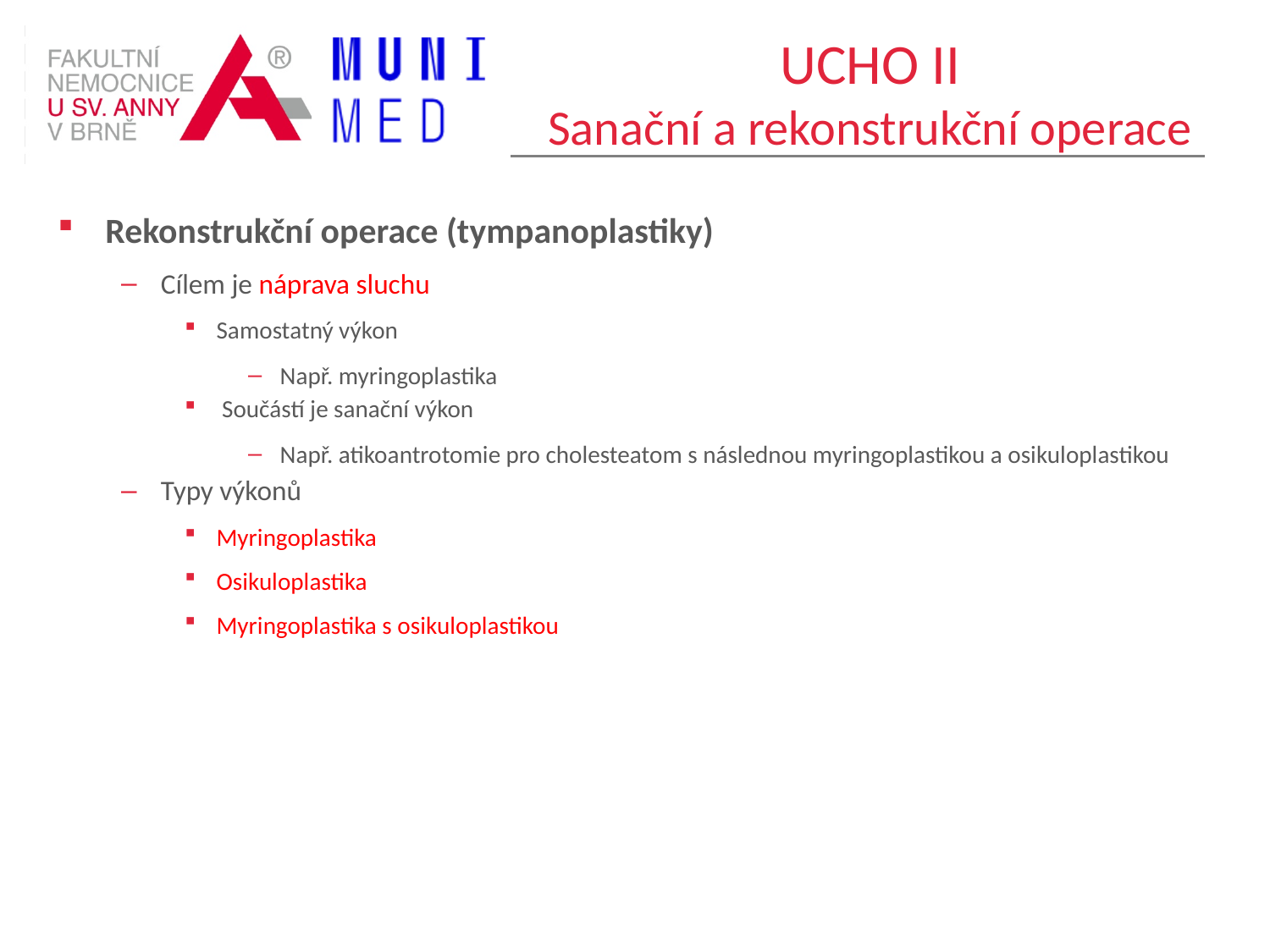

# UCHO II Sanační a rekonstrukční operace
Rekonstrukční operace (tympanoplastiky)
Cílem je náprava sluchu
Samostatný výkon
Např. myringoplastika
 Součástí je sanační výkon
Např. atikoantrotomie pro cholesteatom s následnou myringoplastikou a osikuloplastikou
Typy výkonů
Myringoplastika
Osikuloplastika
Myringoplastika s osikuloplastikou